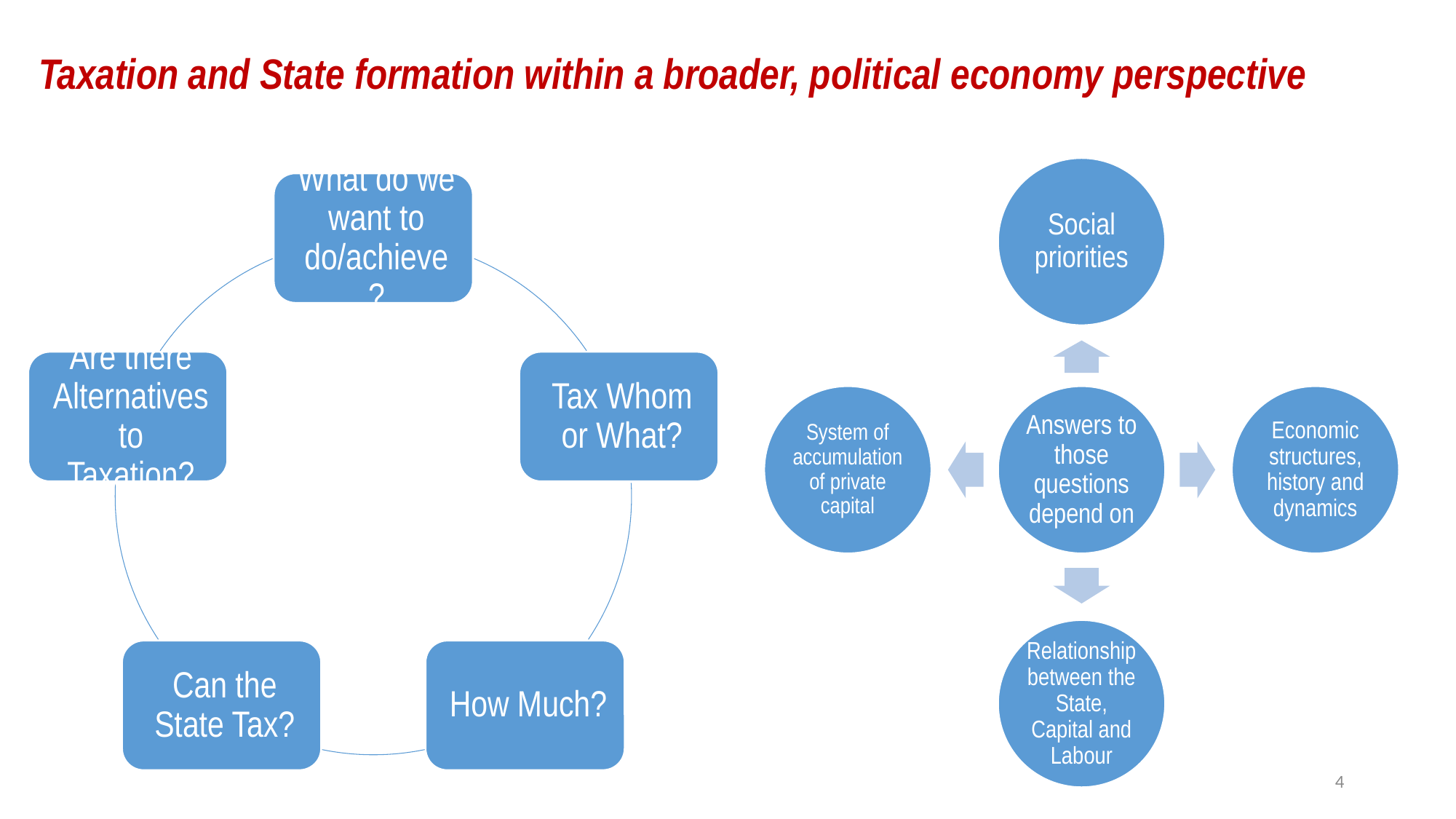

# Taxation and State formation within a broader, political economy perspective
What do we want to do/achieve?
Tax Whom or What?
How Much?
Can the State Tax?
Are there Alternatives to Taxation?
Answers to those questions depend on

Social priorities

Economic structures, history and dynamics

Relationship between the State, Capital and Labour

System of accumulation of private capital
4